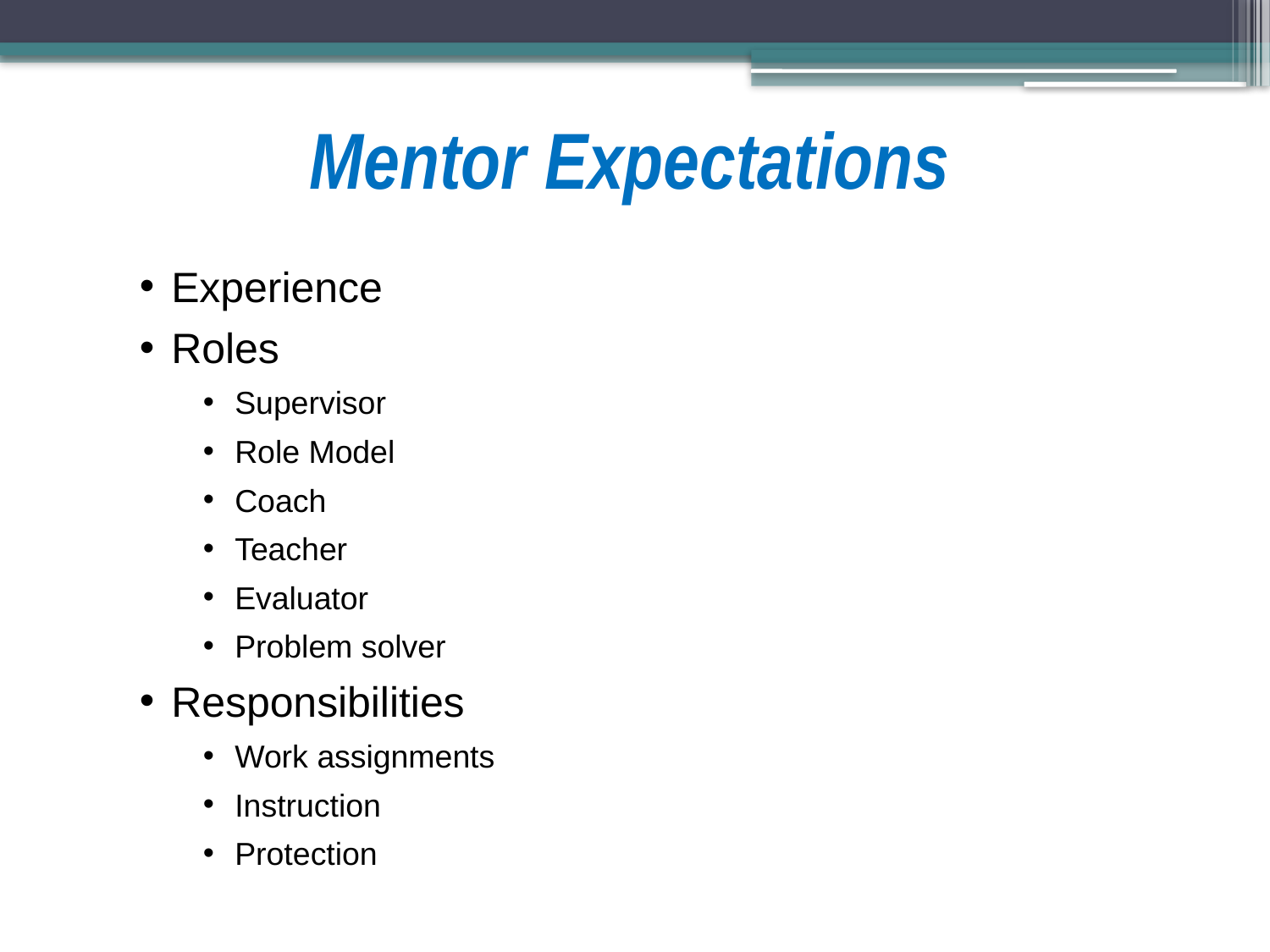

# Mentor Expectations
Experience
Roles
Supervisor
Role Model
Coach
Teacher
Evaluator
Problem solver
Responsibilities
Work assignments
Instruction
Protection